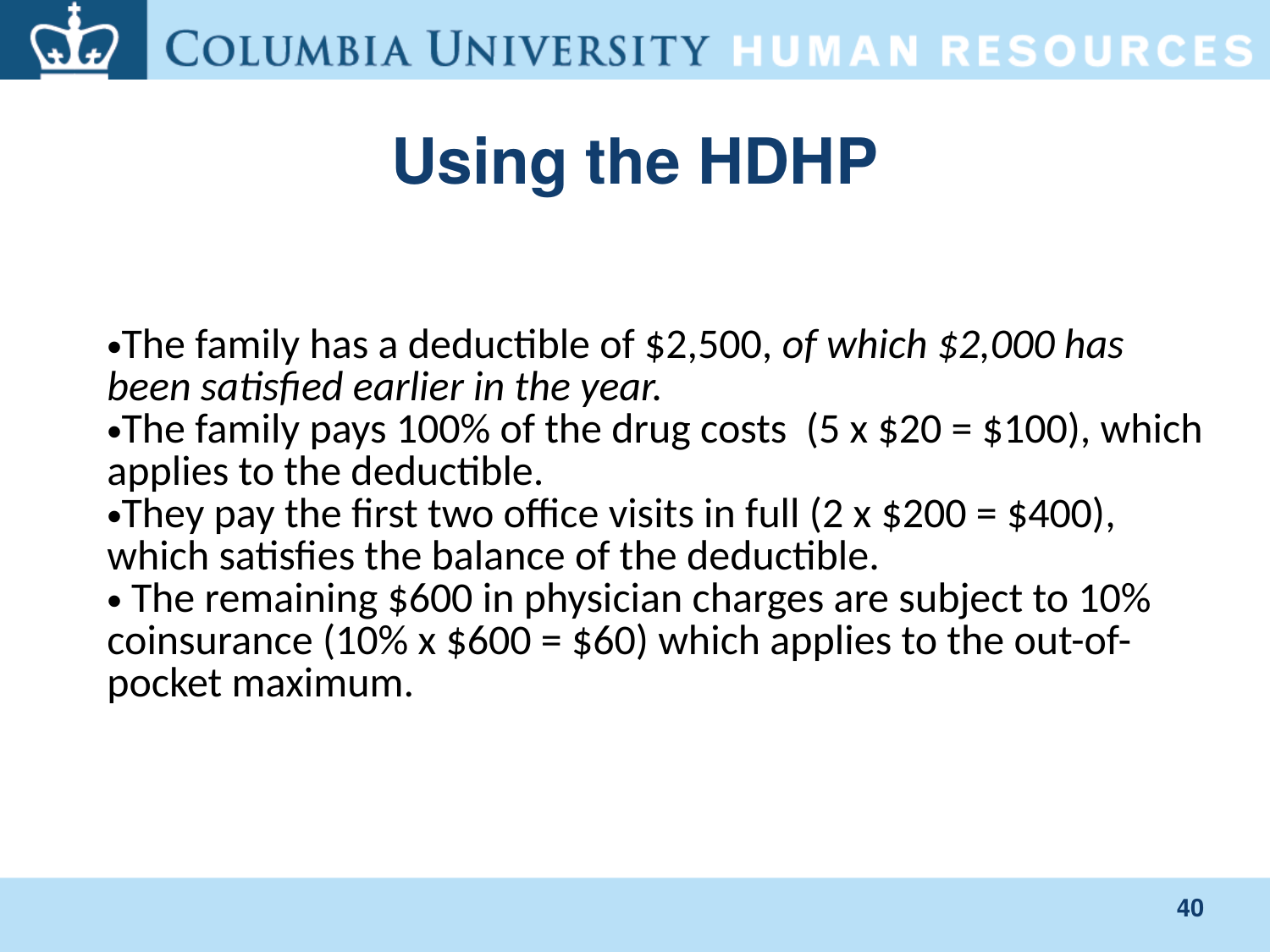

# Using the HDHP
|  |  |  |  |  |  |  |  |
| --- | --- | --- | --- | --- | --- | --- | --- |
| The family has a deductible of $2,500, of which $2,000 has been satisfied earlier in the year. The family pays 100% of the drug costs (5 x $20 = $100), which applies to the deductible. They pay the first two office visits in full (2 x $200 = $400), which satisfies the balance of the deductible. The remaining $600 in physician charges are subject to 10% coinsurance (10% x $600 = $60) which applies to the out-of-pocket maximum. |  |  |  |  |  |  |  |
40